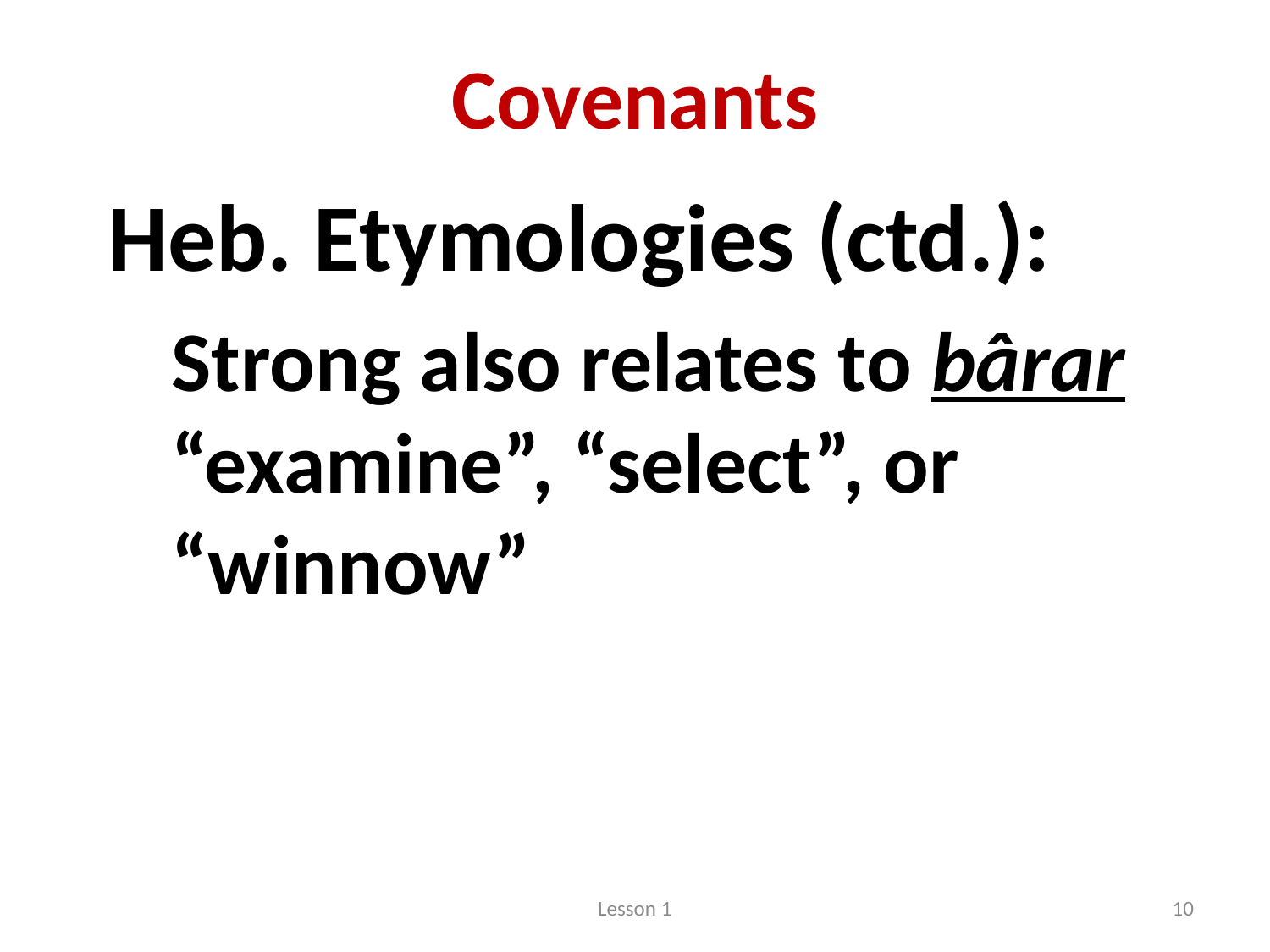

# Covenants
Heb. Etymologies (ctd.):
Strong also relates to bârar “examine”, “select”, or “winnow”

Lesson 1
10